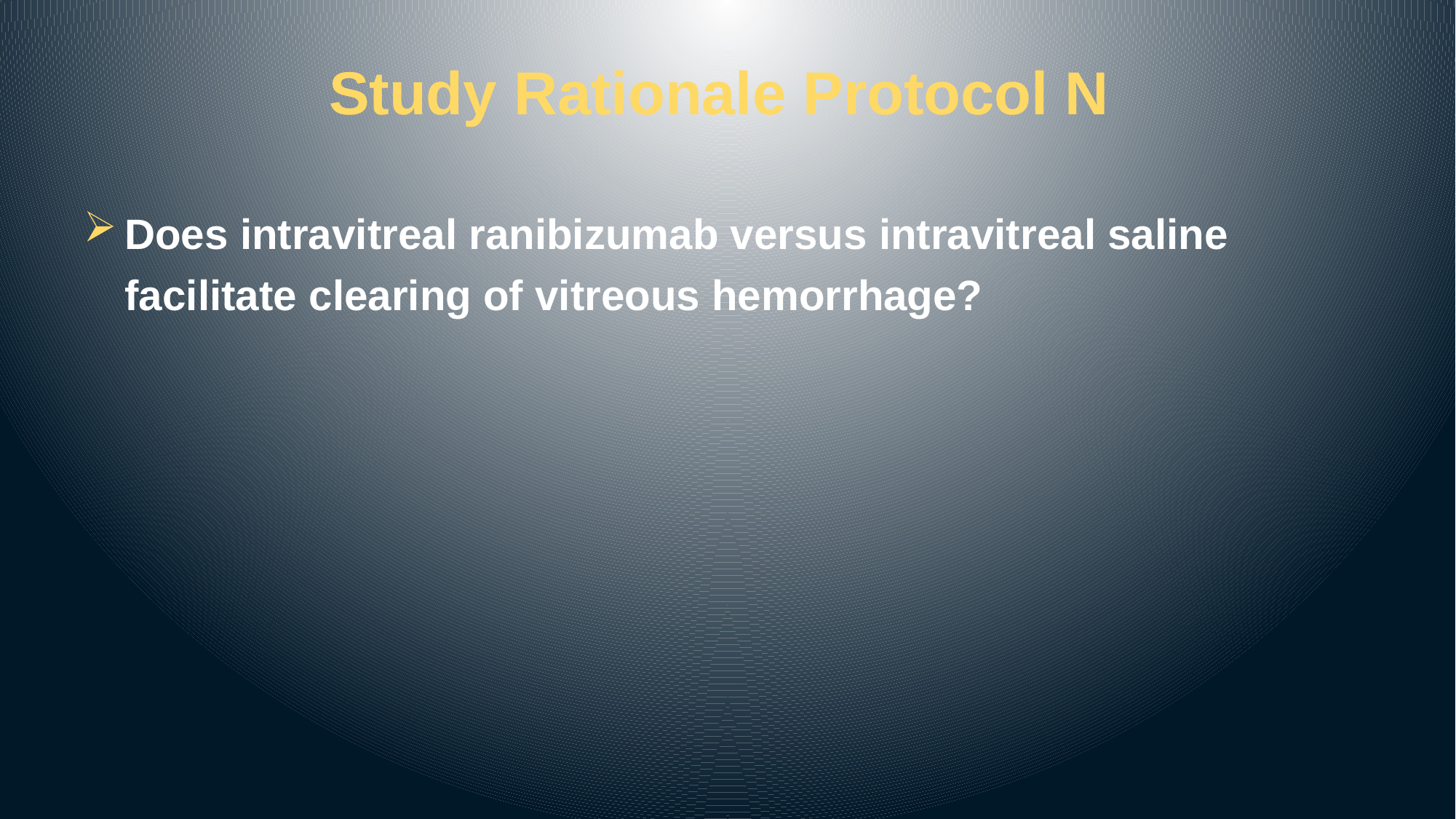

# Study Rationale Protocol N
Does intravitreal ranibizumab versus intravitreal saline facilitate clearing of vitreous hemorrhage?